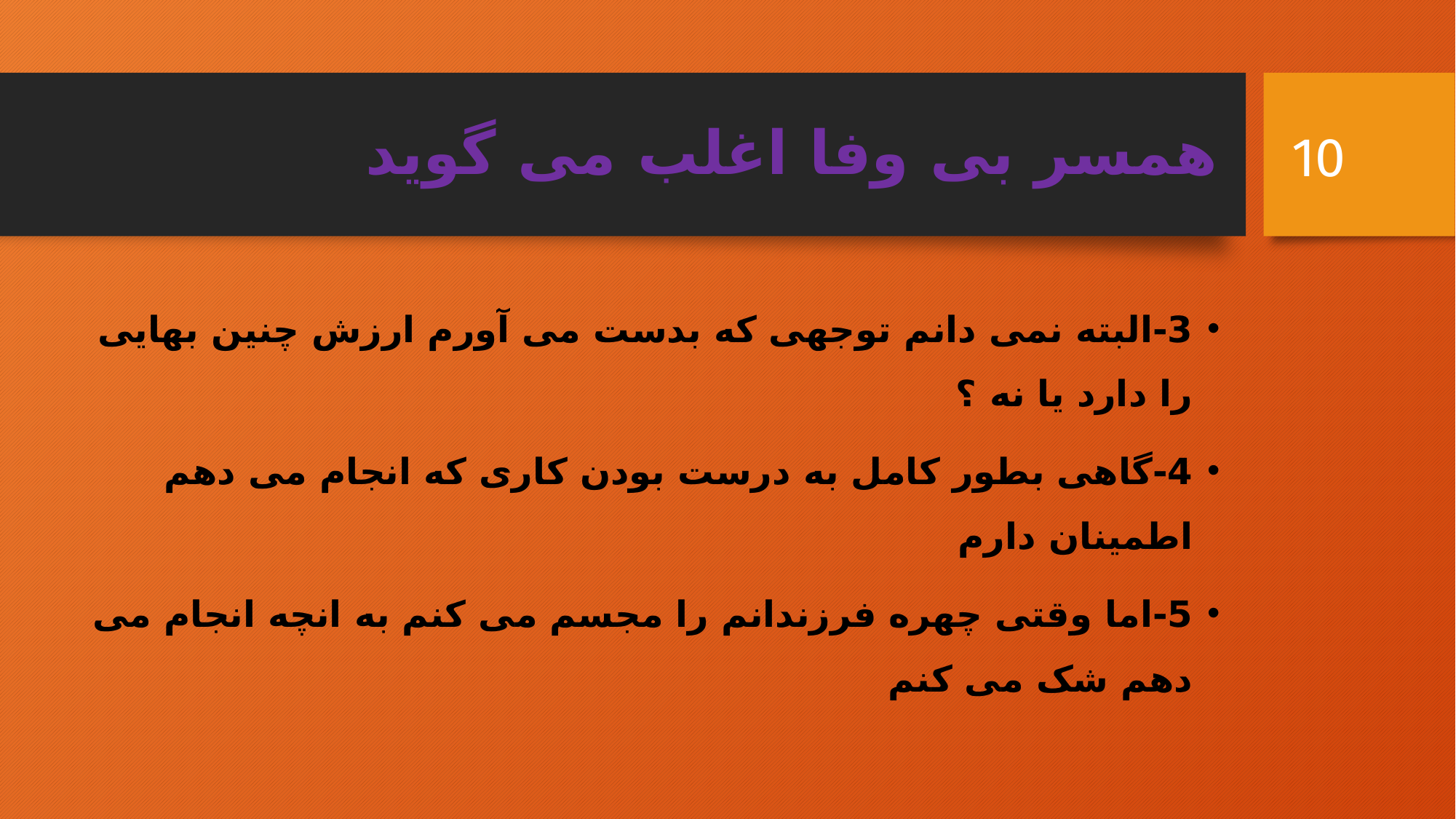

10
# همسر بی وفا اغلب می گوید
3-البته نمی دانم توجهی که بدست می آورم ارزش چنین بهایی را دارد یا نه ؟
4-گاهی بطور کامل به درست بودن کاری که انجام می دهم اطمینان دارم
5-اما وقتی چهره فرزندانم را مجسم می کنم به انچه انجام می دهم شک می کنم